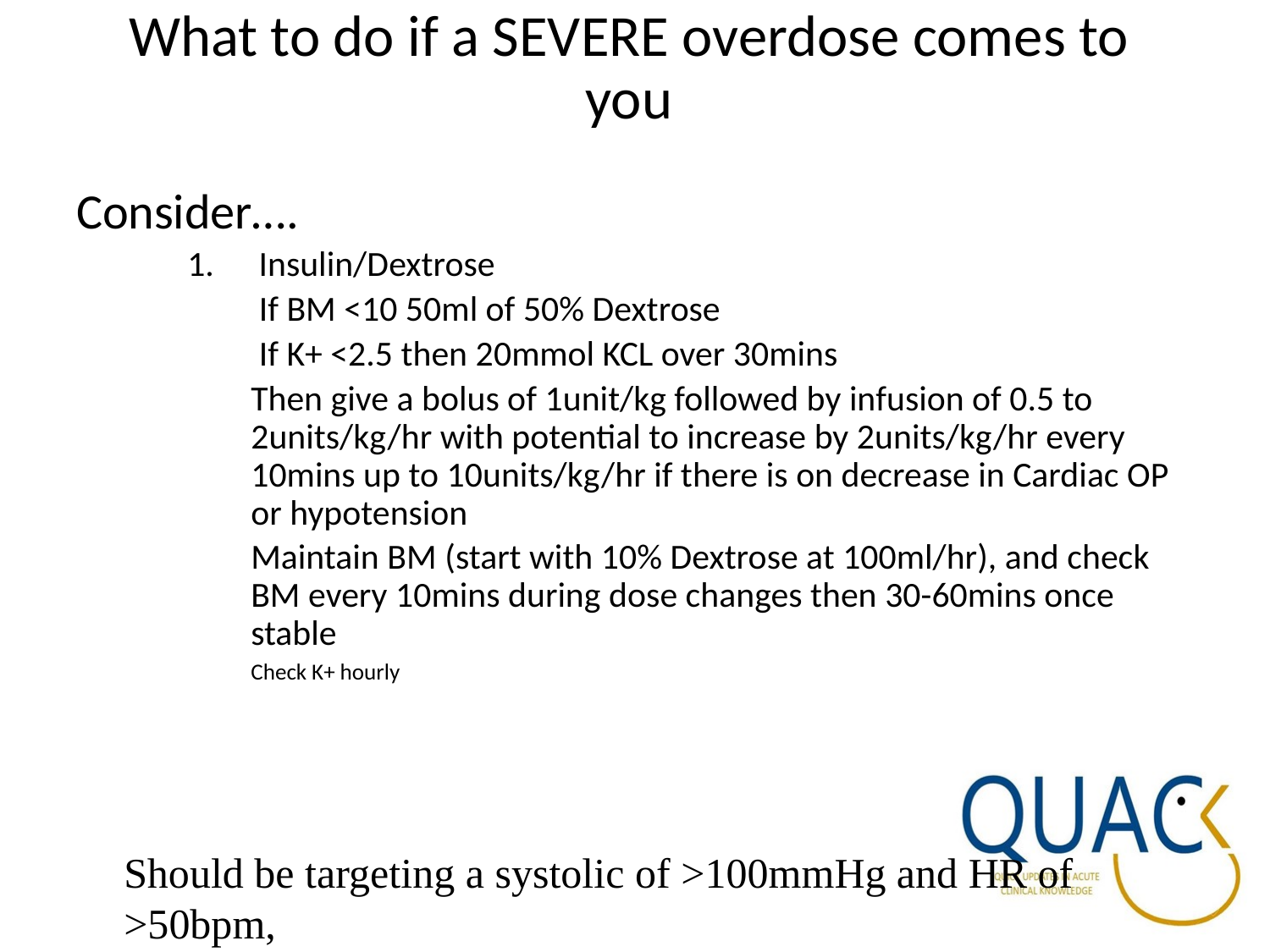

# What to do if a SEVERE overdose comes to you
Consider….
Insulin/Dextrose
 If BM <10 50ml of 50% Dextrose
 If K+ <2.5 then 20mmol KCL over 30mins
Then give a bolus of 1unit/kg followed by infusion of 0.5 to 2units/kg/hr with potential to increase by 2units/kg/hr every 10mins up to 10units/kg/hr if there is on decrease in Cardiac OP or hypotension
Maintain BM (start with 10% Dextrose at 100ml/hr), and check BM every 10mins during dose changes then 30-60mins once stable
Check K+ hourly
Should be targeting a systolic of >100mmHg and HR of >50bpm,